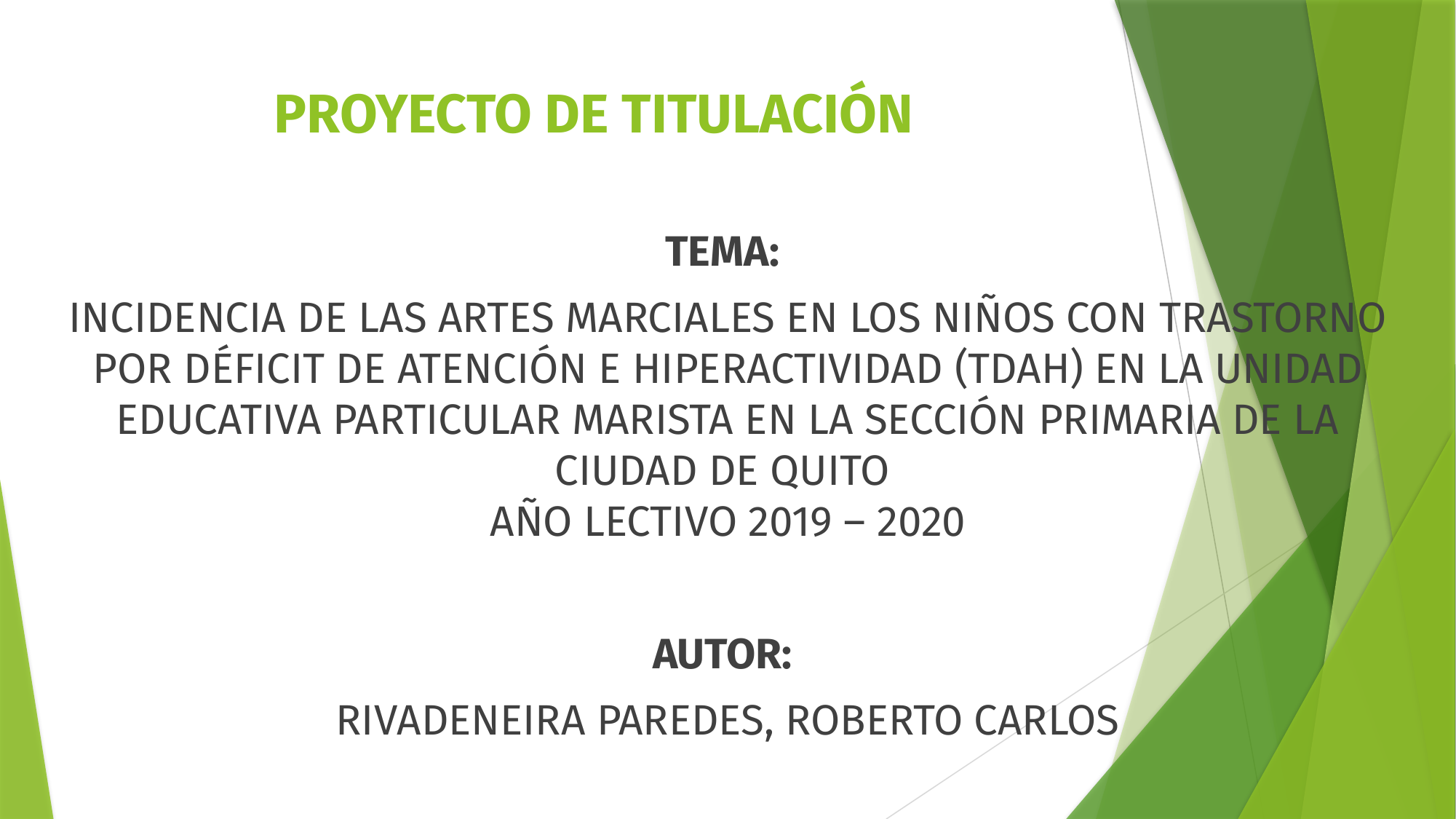

# PROYECTO DE TITULACIÓN
TEMA:
INCIDENCIA DE LAS ARTES MARCIALES EN LOS NIÑOS CON Trastorno por Déficit de Atención e Hiperactividad (TDAH) EN LA UNIDAD EDUCATIVA PARTICULAR MARISTA EN LA SECCIÓN PRIMARIA DE LA CIUDAD DE QUITO
AÑO LECTIVO 2019 – 2020

AUTOR:
RIVADENEIRA PAREDES, ROBERTO CARLOS